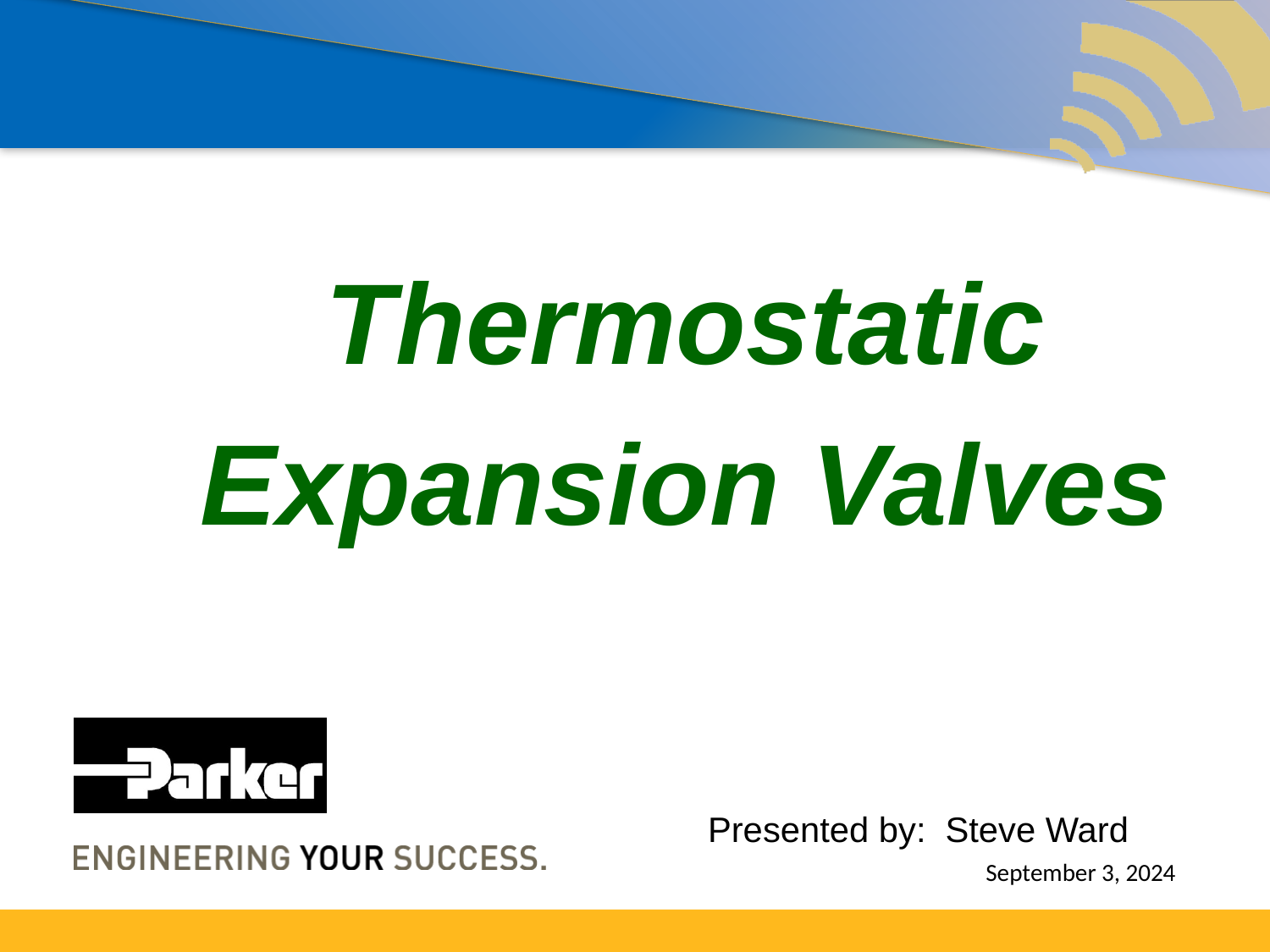

Thermostatic
Expansion Valves
Presented by:  Steve Ward
September 3, 2024
# Thermostatic Expansion Valves